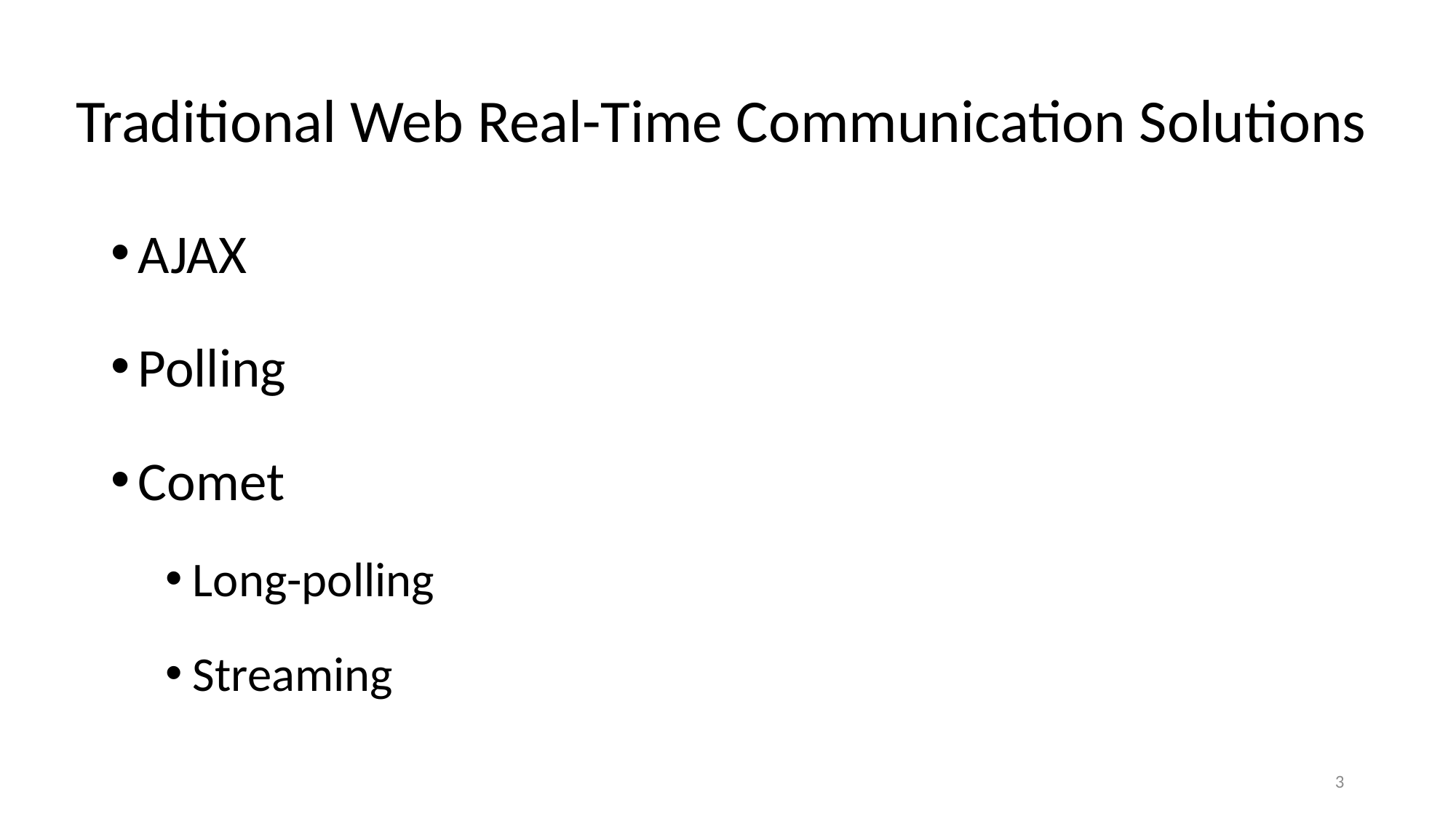

# Traditional Web Real-Time Communication Solutions
AJAX
Polling
Comet
Long-polling
Streaming
3